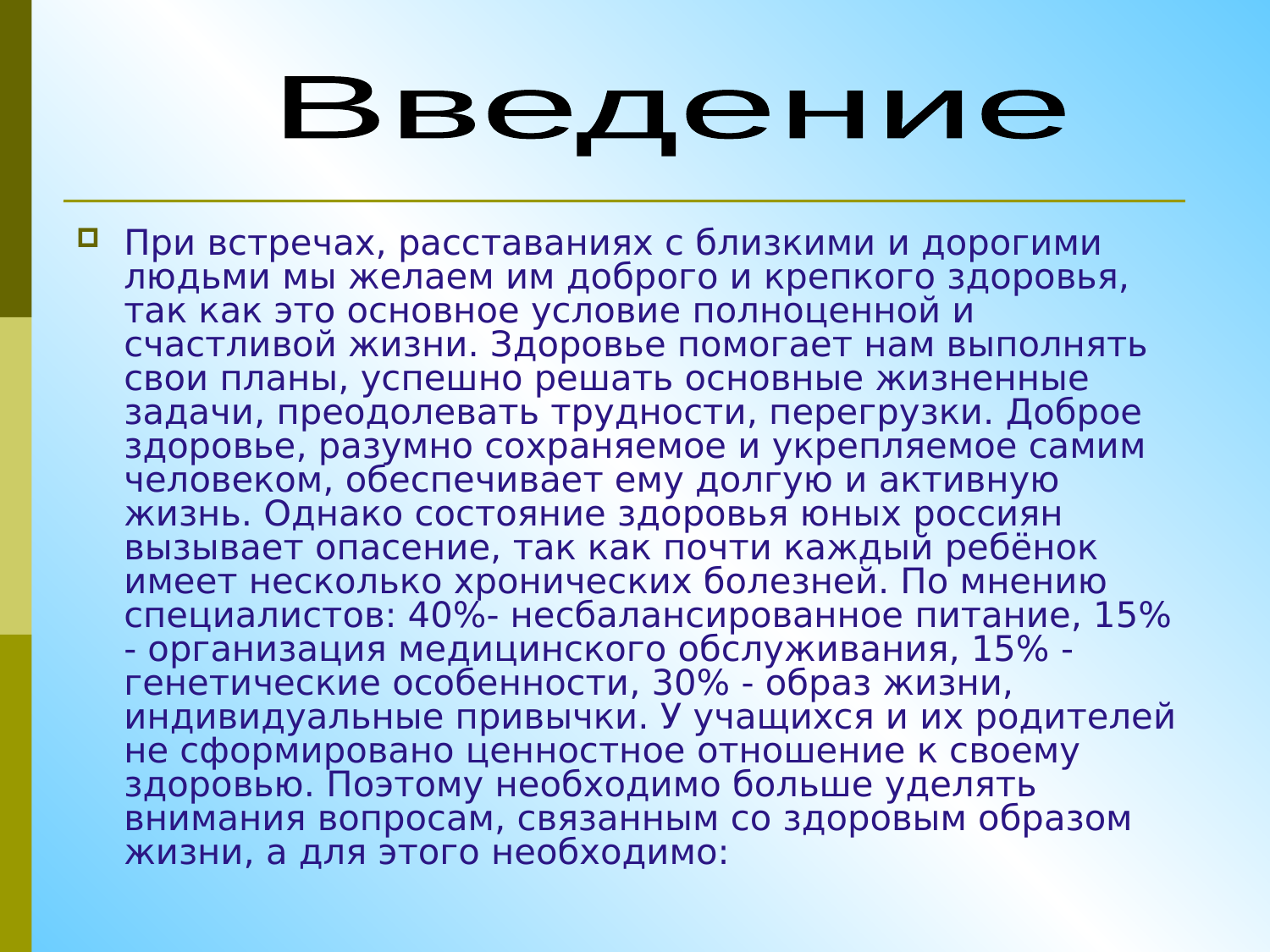

#
Введение
При встречах, расставаниях с близкими и дорогими людьми мы желаем им доброго и крепкого здоровья, так как это основное условие полноценной и счастливой жизни. Здоровье помогает нам выполнять свои планы, успешно решать основные жизненные задачи, преодолевать трудности, перегрузки. Доброе здоровье, разумно сохраняемое и укрепляемое самим человеком, обеспечивает ему долгую и активную жизнь. Однако состояние здоровья юных россиян вызывает опасение, так как почти каждый ребёнок имеет несколько хронических болезней. По мнению специалистов: 40%- несбалансированное питание, 15% - организация медицинского обслуживания, 15% - генетические особенности, 30% - образ жизни, индивидуальные привычки. У учащихся и их родителей не сформировано ценностное отношение к своему здоровью. Поэтому необходимо больше уделять внимания вопросам, связанным со здоровым образом жизни, а для этого необходимо: